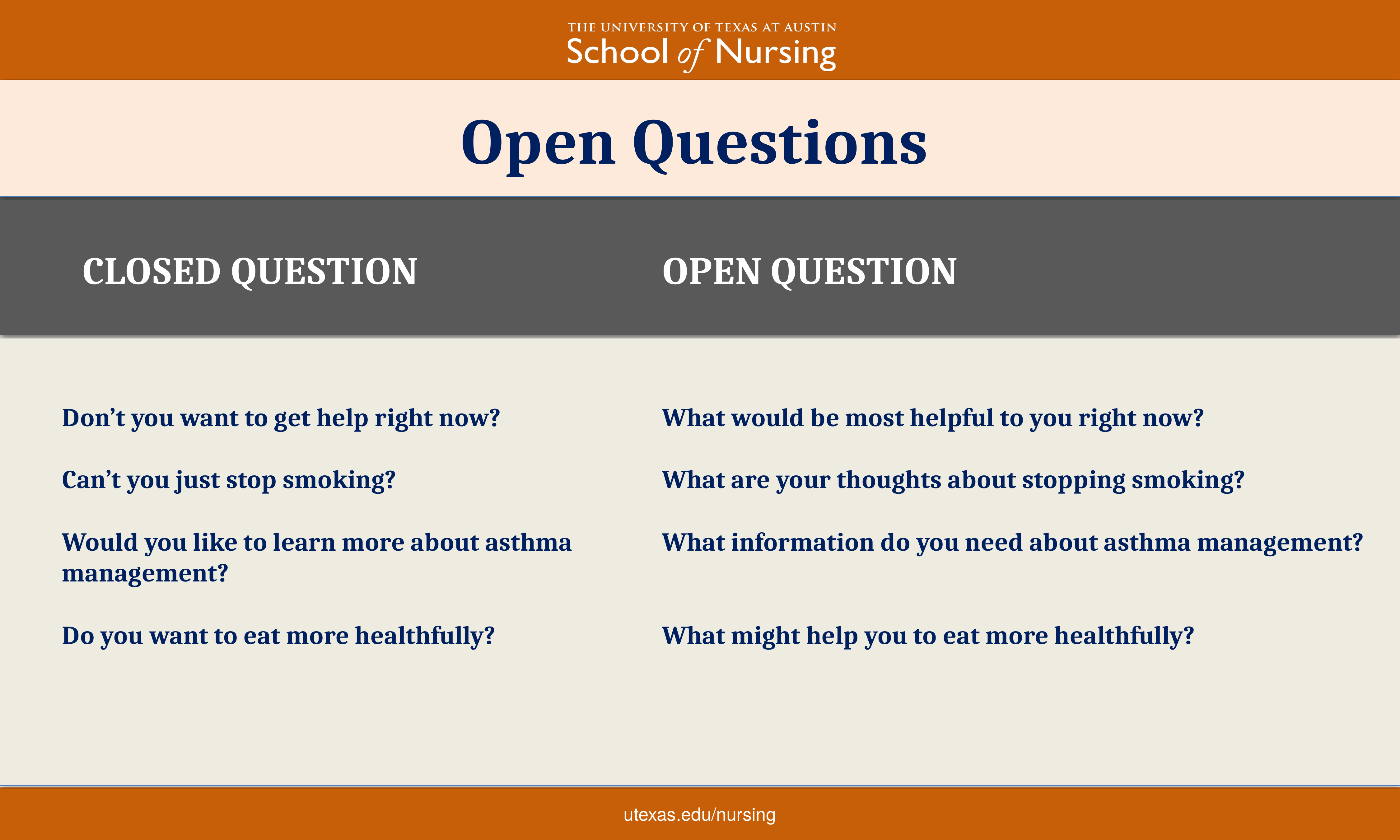

Open Questions

CLOSED QUESTION

OPEN QUESTION

Don’t you want to get help right now?

Can’t you just stop smoking?

Would you like to learn more about asthma management?

Do you want to eat more healthfully?

What would be most helpful to you right now?

What are your thoughts about stopping smoking?

What information do you need about asthma management?

What might help you to eat more healthfully?